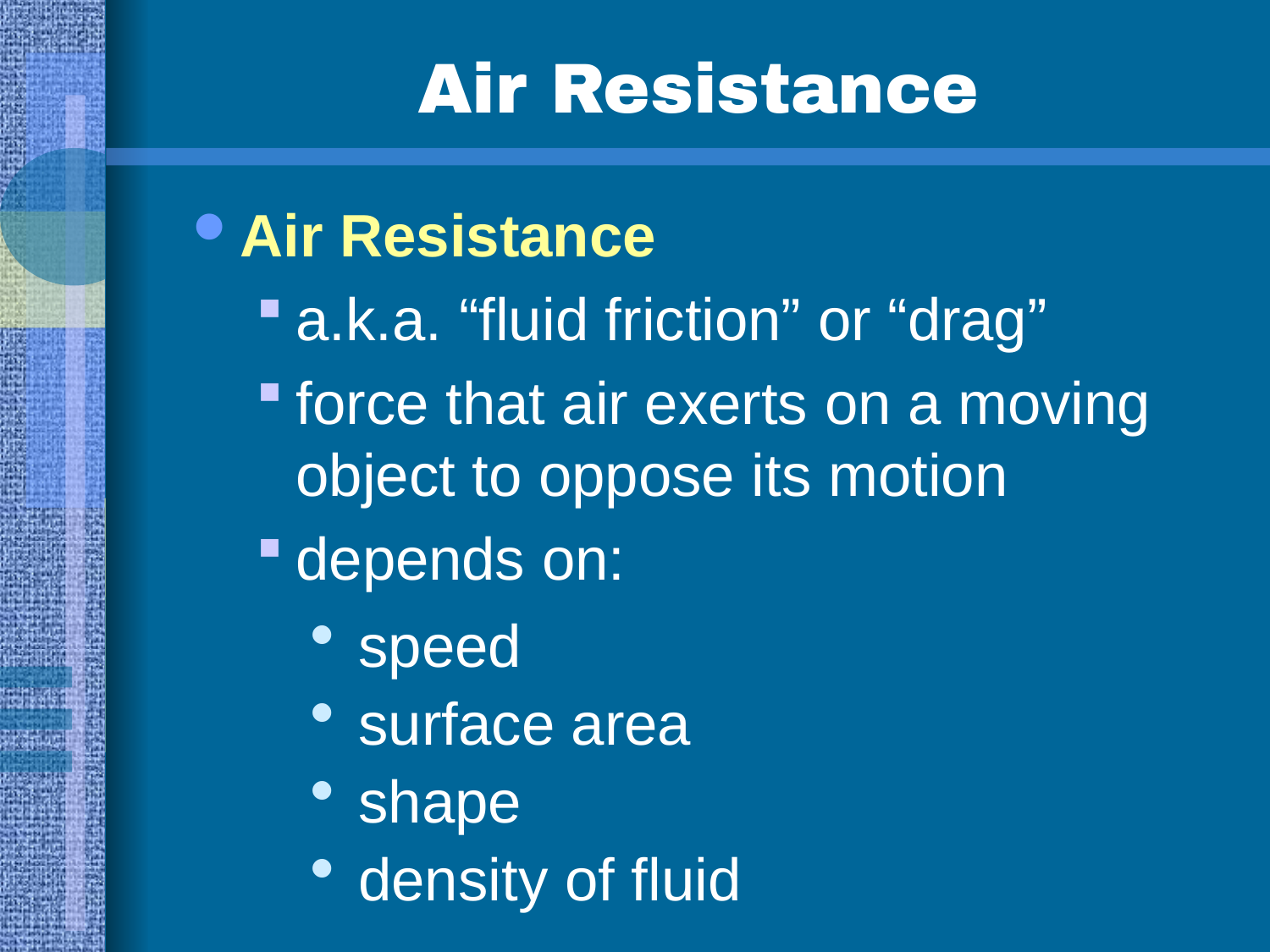

# Air Resistance
Air Resistance
a.k.a. “fluid friction” or “drag”
force that air exerts on a moving object to oppose its motion
depends on:
 speed
 surface area
 shape
 density of fluid